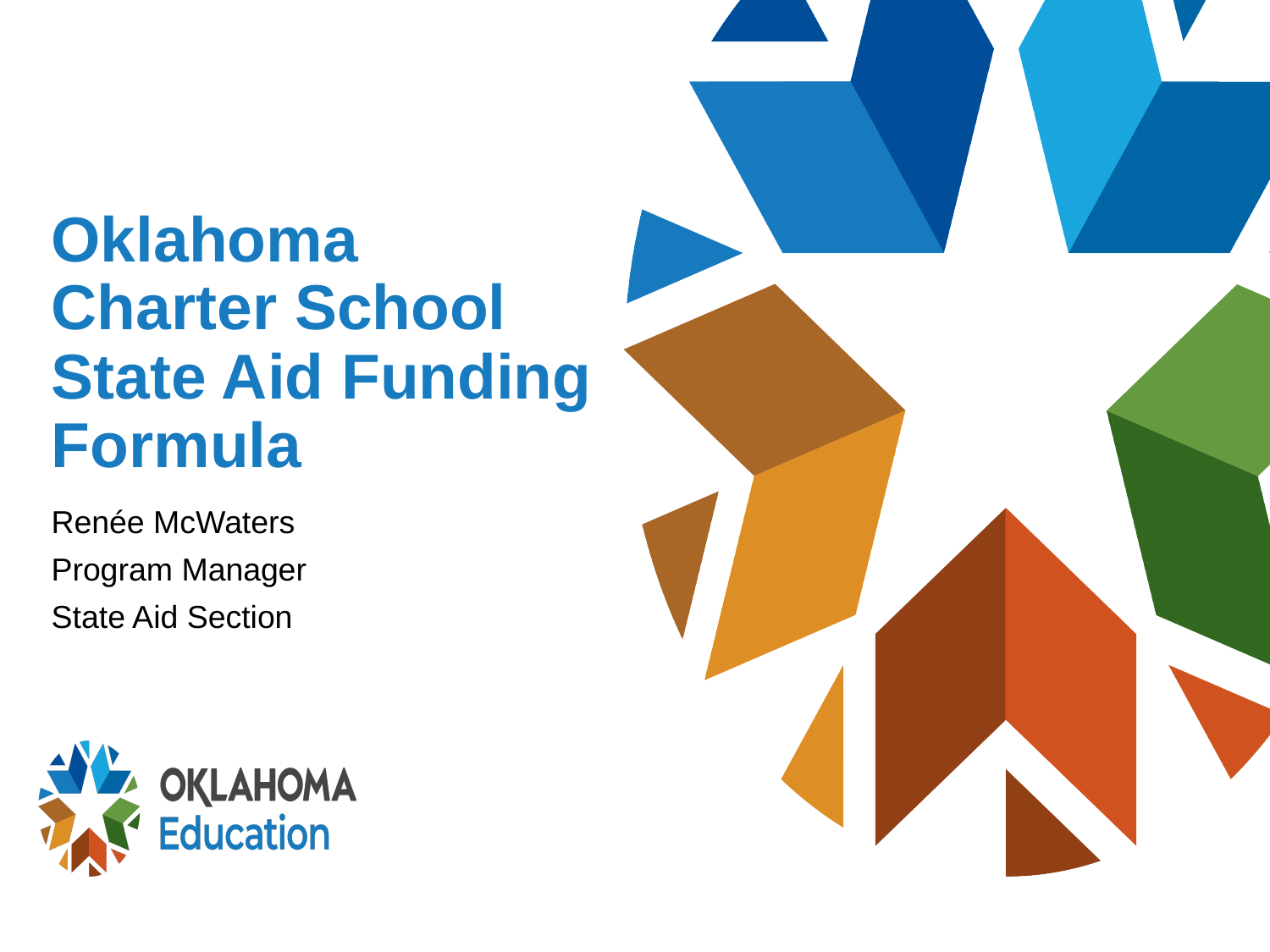

# Oklahoma Charter School State Aid Funding Formula
Renée McWaters
Program Manager
State Aid Section